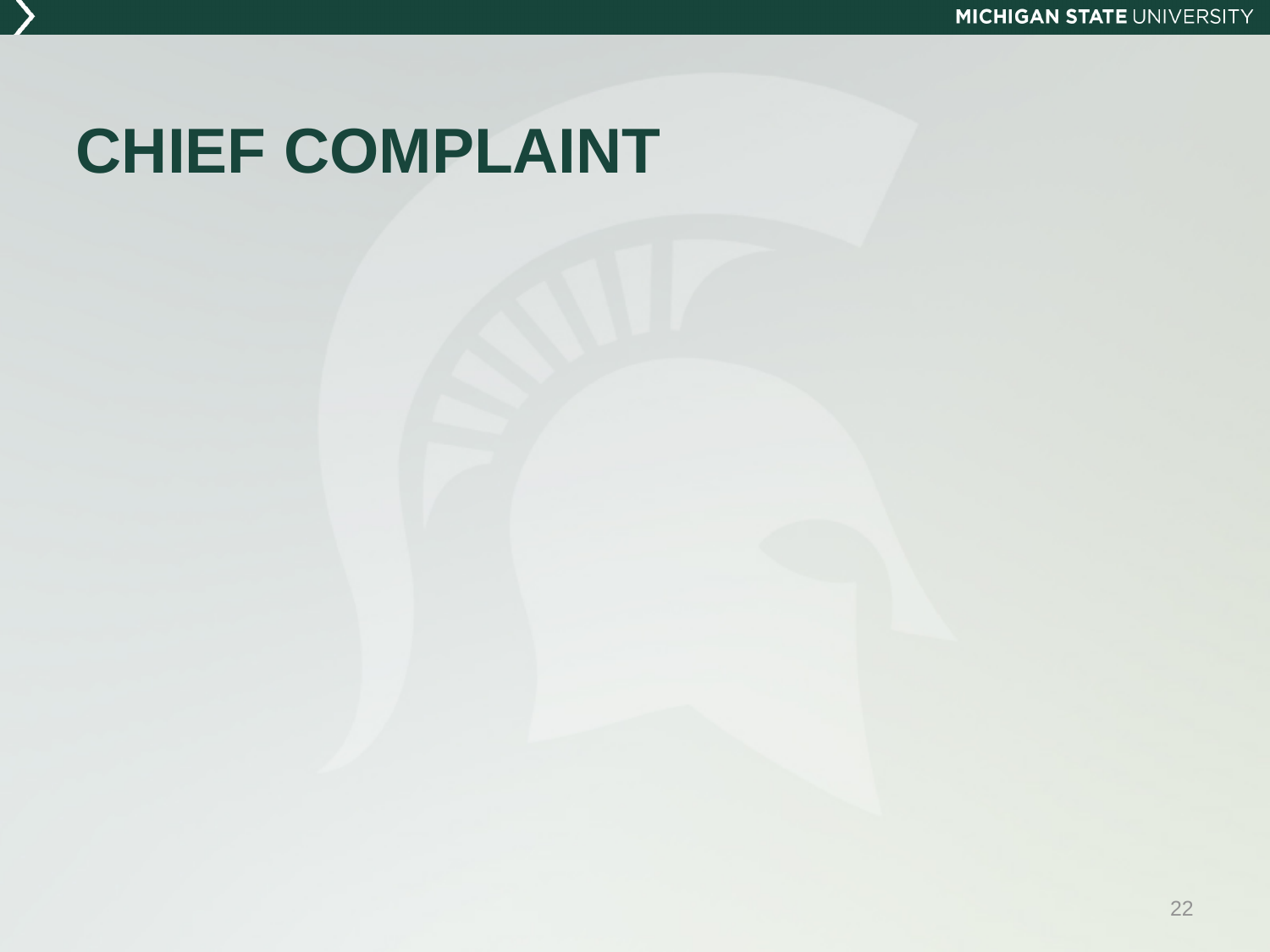

# CHIEF COMPLAINT
A concise statement describing the symptom, problem, condition, diagnosis, or other factor that is the reason for the encounter, usually stated in the patient’s words.
22